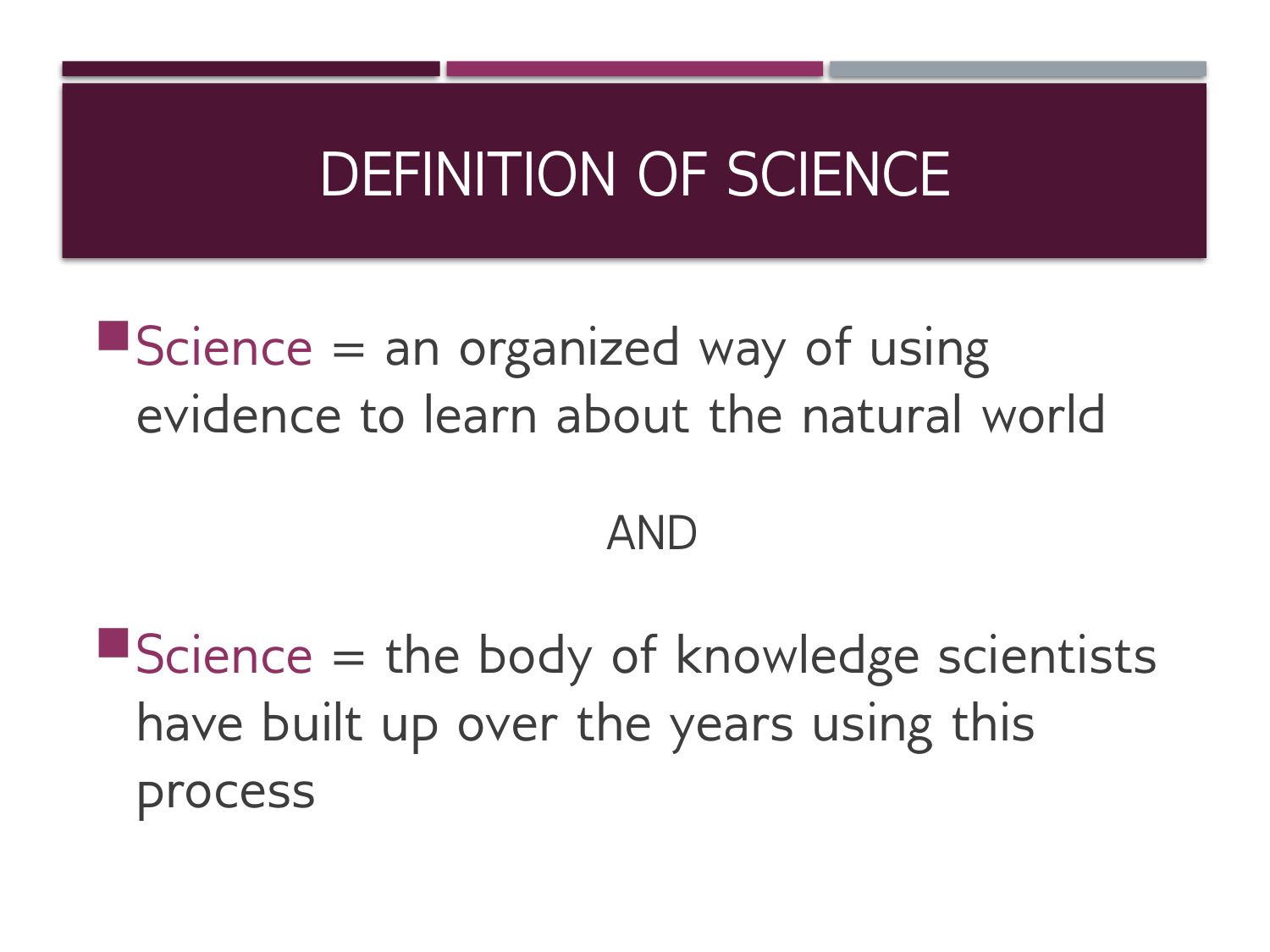

# Definition of Science
Science = an organized way of using evidence to learn about the natural world

AND

Science = the body of knowledge scientists have built up over the years using this process